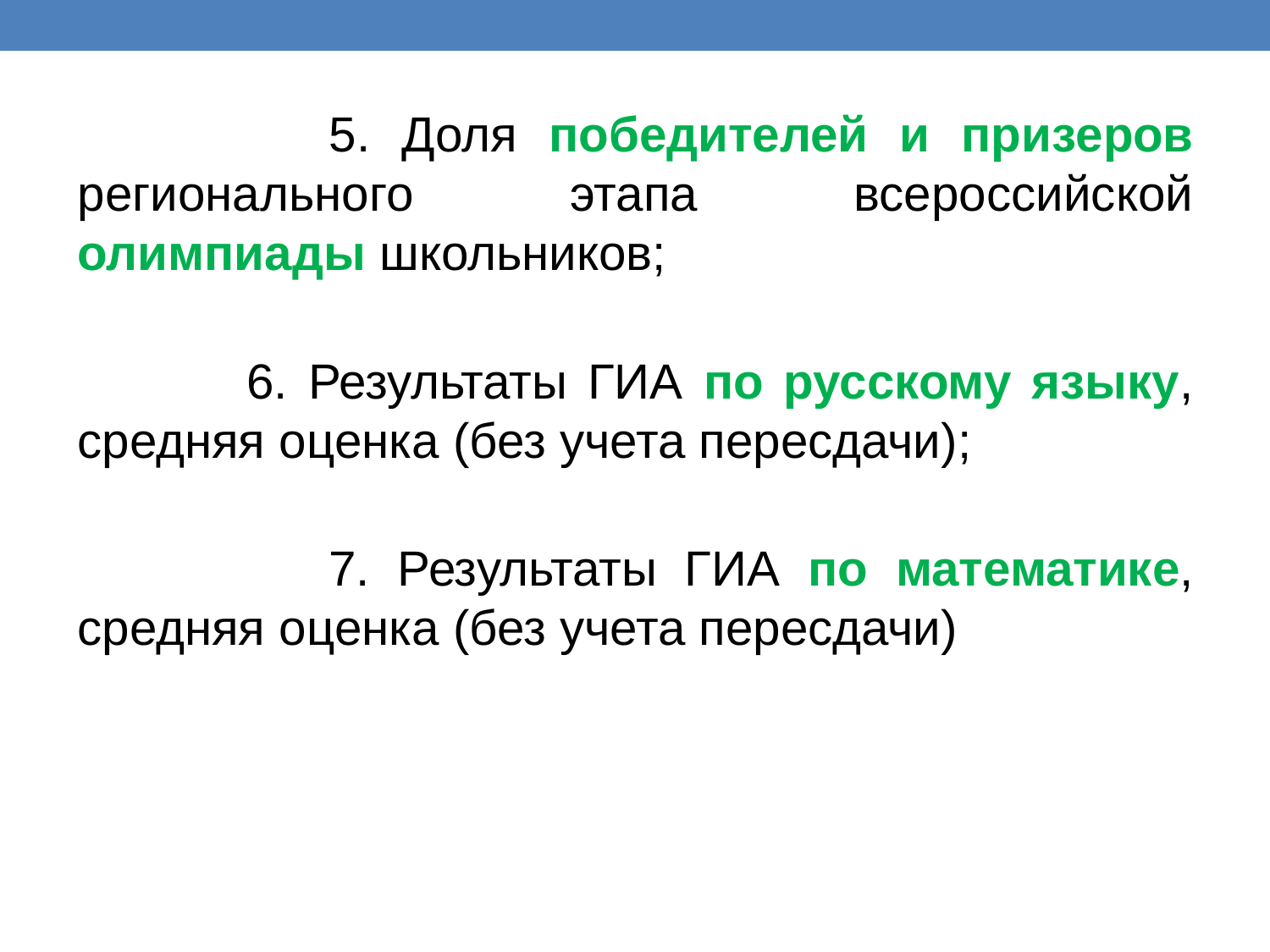

5. Доля победителей и призеров регионального этапа всероссийской олимпиады школьников;

         6. Результаты ГИА по русскому языку, средняя оценка (без учета пересдачи);

         7. Результаты ГИА по математике, средняя оценка (без учета пересдачи)